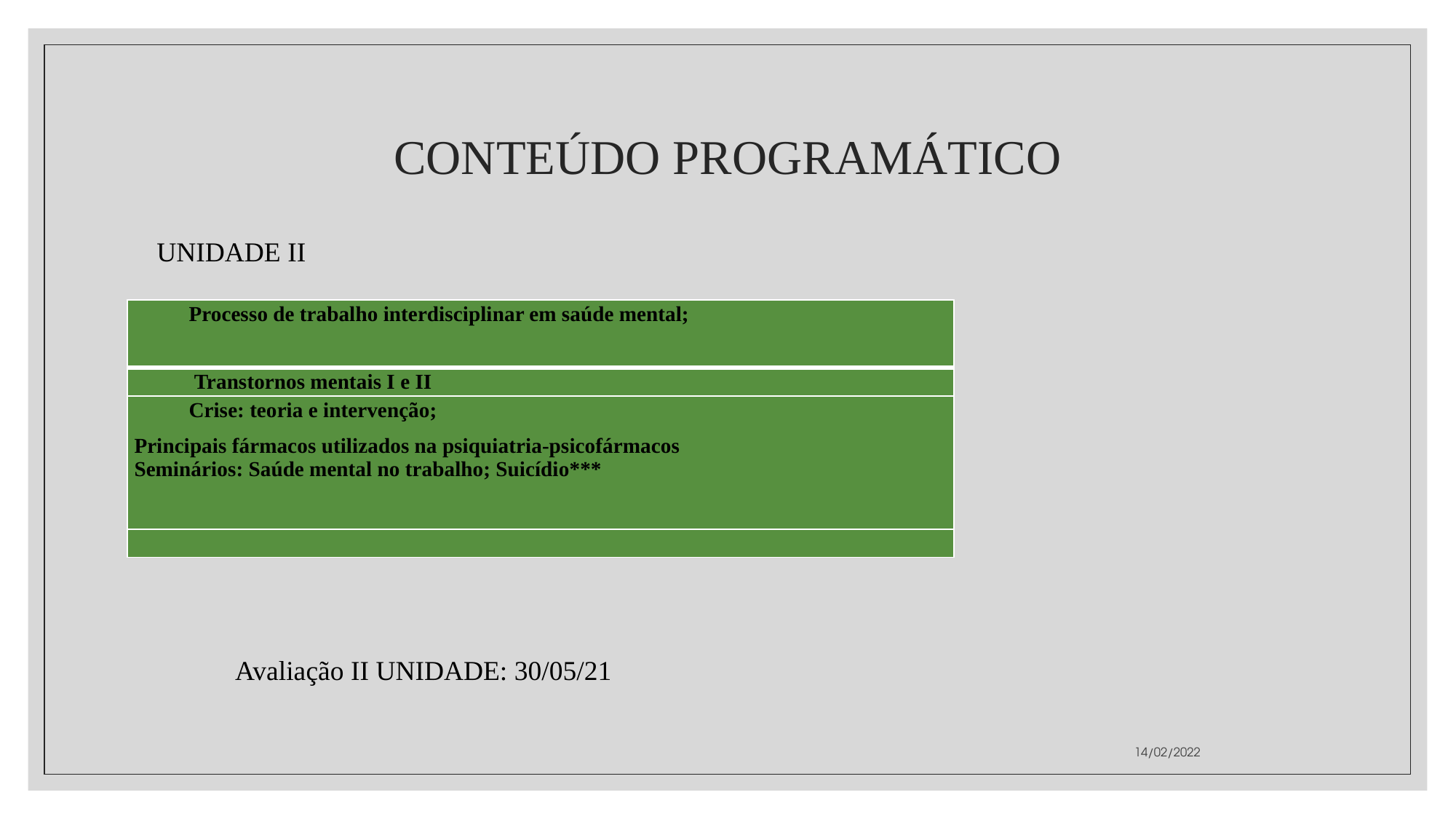

# CONTEÚDO PROGRAMÁTICO
UNIDADE II
| Processo de trabalho interdisciplinar em saúde mental; |
| --- |
| Transtornos mentais I e II |
| Crise: teoria e intervenção; Principais fármacos utilizados na psiquiatria-psicofármacos Seminários: Saúde mental no trabalho; Suicídio\*\*\* |
|  |
Avaliação II UNIDADE: 30/05/21
14/02/2022